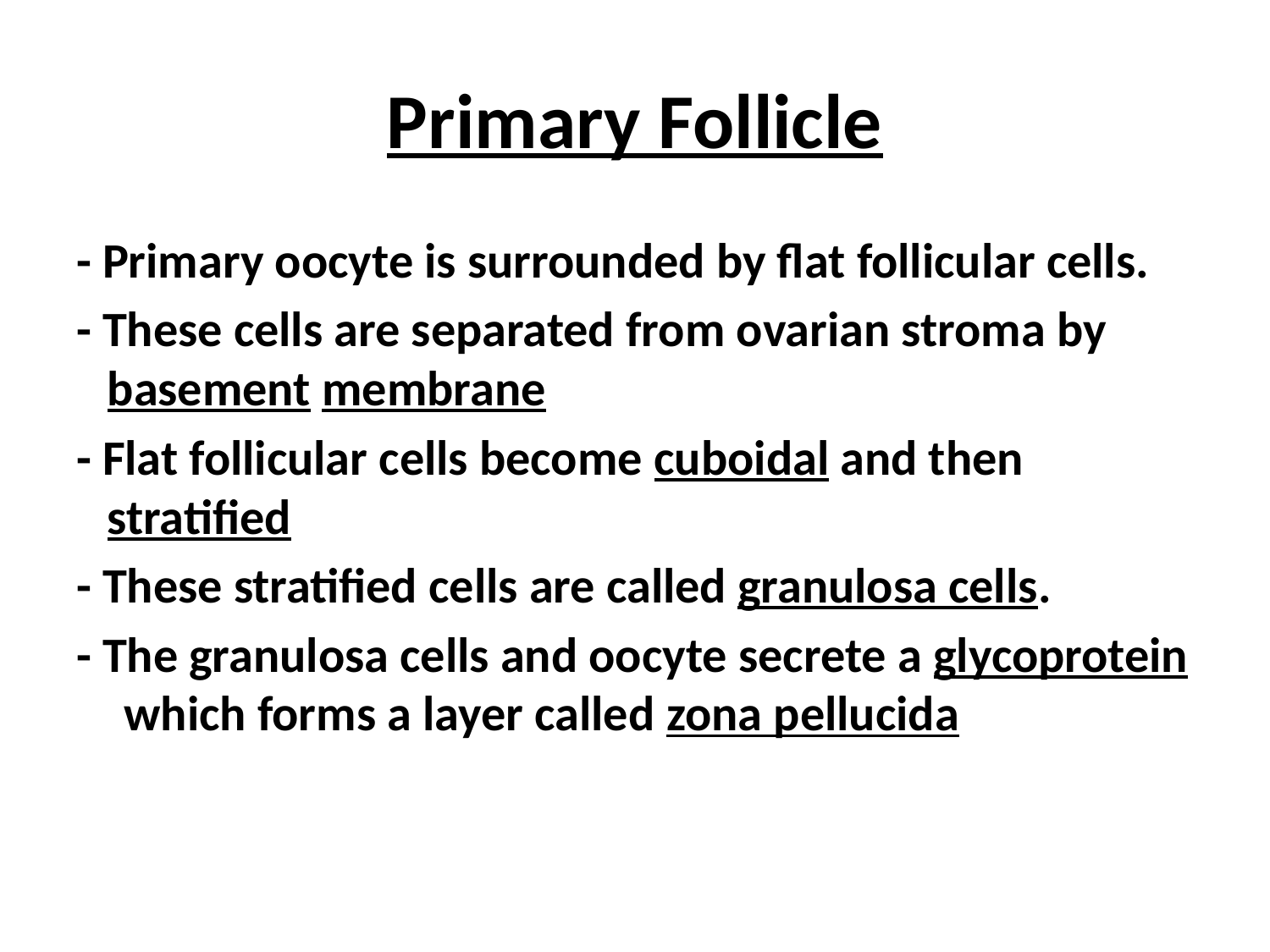

# Primary Follicle
- Primary oocyte is surrounded by flat follicular cells.
- These cells are separated from ovarian stroma by basement membrane
- Flat follicular cells become cuboidal and then stratified
- These stratified cells are called granulosa cells.
- The granulosa cells and oocyte secrete a glycoprotein which forms a layer called zona pellucida